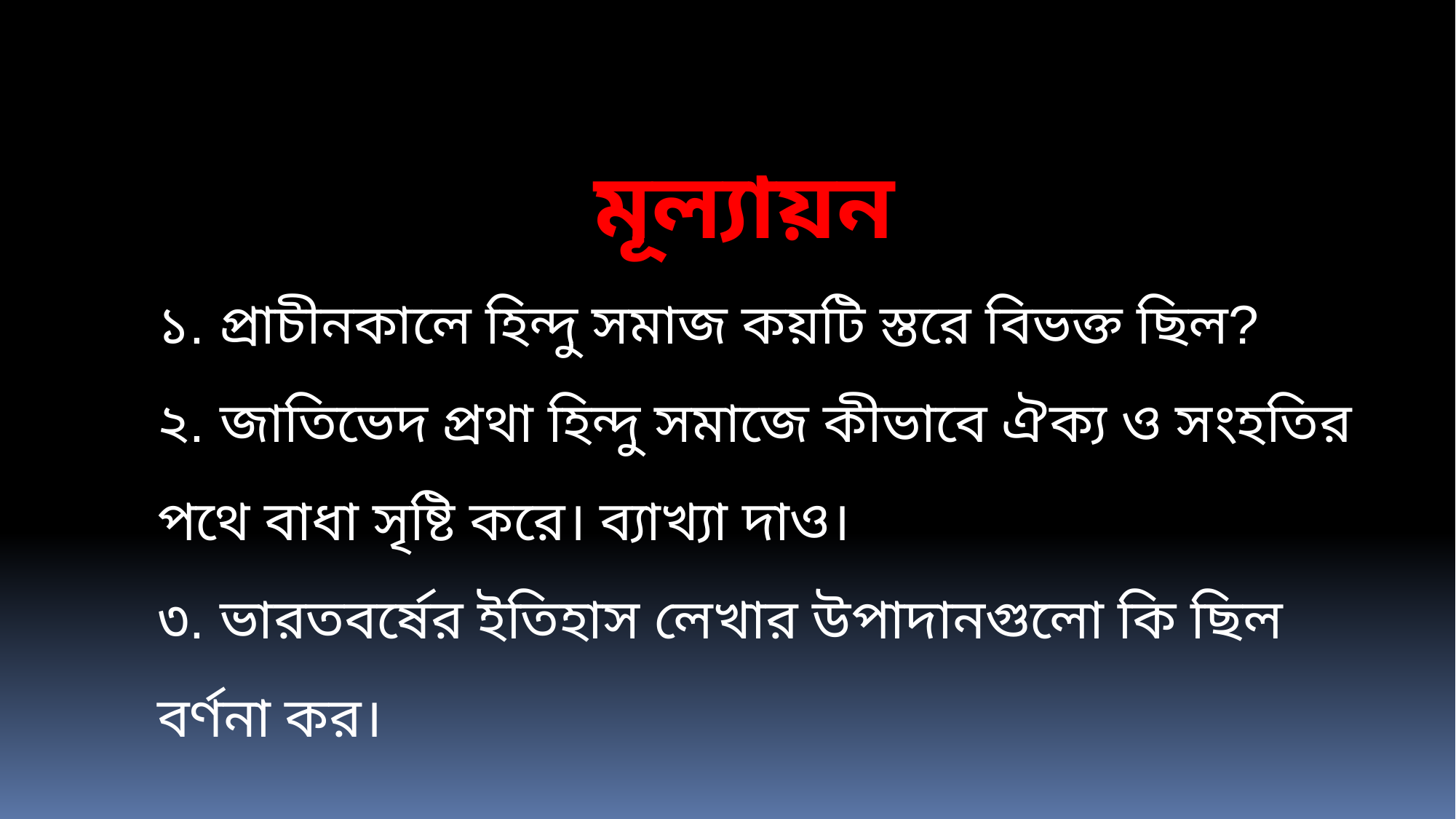

মূল্যায়ন
১.‍ প্রাচীনকালে হিন্দু সমাজ কয়টি স্তরে বিভক্ত ছিল?
২. জাতিভেদ প্রথা হিন্দু সমাজে কীভাবে ঐক্য ও সংহতির পথে বাধা সৃষ্টি করে। ব্যাখ্যা দাও।
৩. ভারতবর্ষের ইতিহাস লেখার উপাদানগুলো কি ছিল বর্ণনা কর।